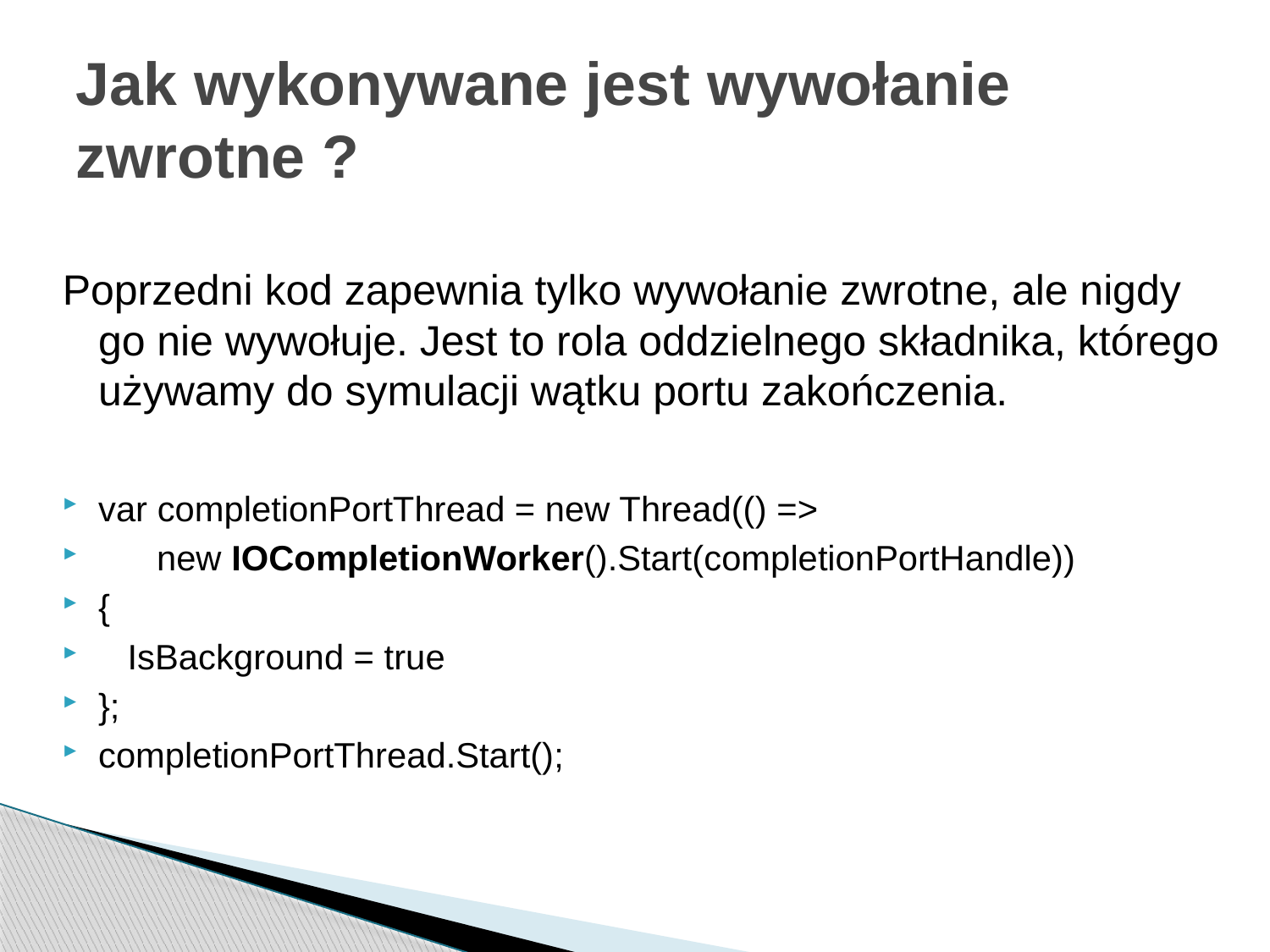

# Jak wykonywane jest wywołanie zwrotne ?
Poprzedni kod zapewnia tylko wywołanie zwrotne, ale nigdy go nie wywołuje. Jest to rola oddzielnego składnika, którego używamy do symulacji wątku portu zakończenia.

var completionPortThread = new Thread(() =>
      new IOCompletionWorker().Start(completionPortHandle))
{
   IsBackground = true
};
completionPortThread.Start();